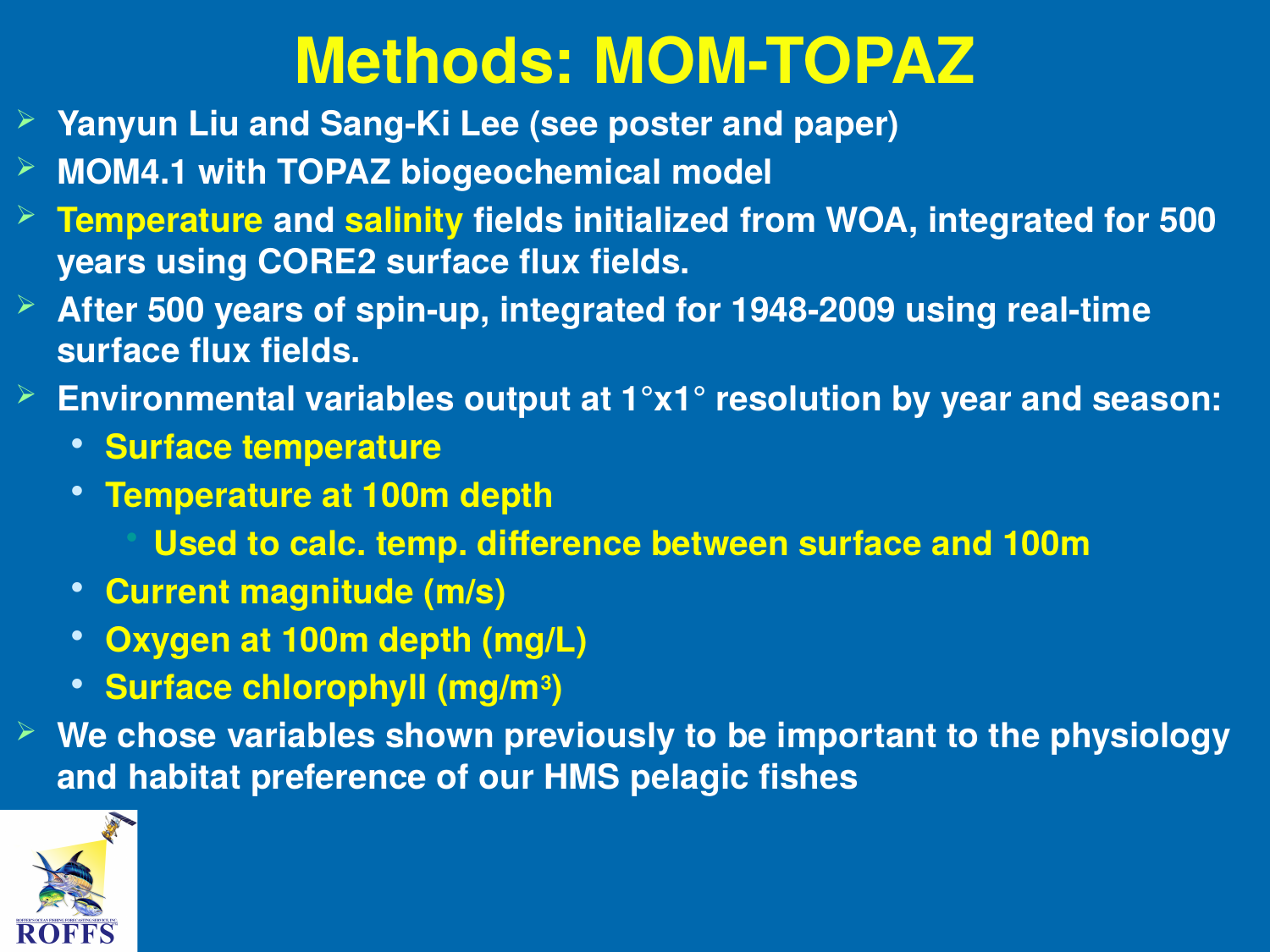

# Methods: MOM-TOPAZ
Yanyun Liu and Sang-Ki Lee (see poster and paper)
MOM4.1 with TOPAZ biogeochemical model
Temperature and salinity fields initialized from WOA, integrated for 500 years using CORE2 surface flux fields.
After 500 years of spin-up, integrated for 1948-2009 using real-time surface flux fields.
Environmental variables output at 1°x1° resolution by year and season:
Surface temperature
Temperature at 100m depth
Used to calc. temp. difference between surface and 100m
Current magnitude (m/s)
Oxygen at 100m depth (mg/L)
Surface chlorophyll (mg/m3)
We chose variables shown previously to be important to the physiology and habitat preference of our HMS pelagic fishes